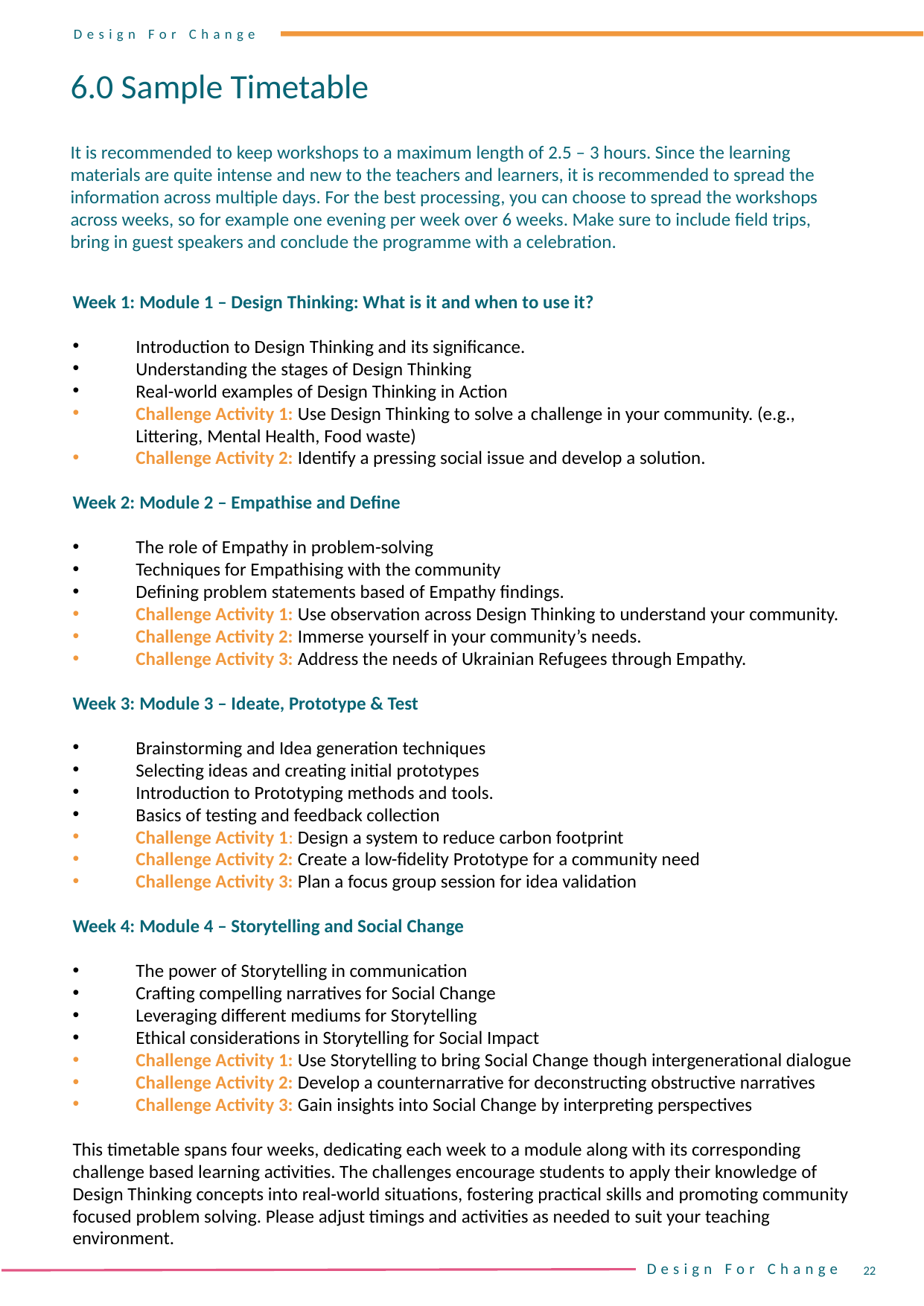

6.0 Sample Timetable
It is recommended to keep workshops to a maximum length of 2.5 – 3 hours. Since the learning materials are quite intense and new to the teachers and learners, it is recommended to spread the information across multiple days. For the best processing, you can choose to spread the workshops across weeks, so for example one evening per week over 6 weeks. Make sure to include field trips, bring in guest speakers and conclude the programme with a celebration.
Week 1: Module 1 – Design Thinking: What is it and when to use it?

Introduction to Design Thinking and its significance.
Understanding the stages of Design Thinking
Real-world examples of Design Thinking in Action
Challenge Activity 1: Use Design Thinking to solve a challenge in your community. (e.g., Littering, Mental Health, Food waste)
Challenge Activity 2: Identify a pressing social issue and develop a solution.

Week 2: Module 2 – Empathise and Define

The role of Empathy in problem-solving
Techniques for Empathising with the community
Defining problem statements based of Empathy findings.
Challenge Activity 1: Use observation across Design Thinking to understand your community.
Challenge Activity 2: Immerse yourself in your community’s needs.
Challenge Activity 3: Address the needs of Ukrainian Refugees through Empathy.

Week 3: Module 3 – Ideate, Prototype & Test

Brainstorming and Idea generation techniques
Selecting ideas and creating initial prototypes
Introduction to Prototyping methods and tools.
Basics of testing and feedback collection
Challenge Activity 1: Design a system to reduce carbon footprint
Challenge Activity 2: Create a low-fidelity Prototype for a community need
Challenge Activity 3: Plan a focus group session for idea validation

Week 4: Module 4 – Storytelling and Social Change

The power of Storytelling in communication
Crafting compelling narratives for Social Change
Leveraging different mediums for Storytelling
Ethical considerations in Storytelling for Social Impact
Challenge Activity 1: Use Storytelling to bring Social Change though intergenerational dialogue
Challenge Activity 2: Develop a counternarrative for deconstructing obstructive narratives
Challenge Activity 3: Gain insights into Social Change by interpreting perspectives

This timetable spans four weeks, dedicating each week to a module along with its corresponding challenge based learning activities. The challenges encourage students to apply their knowledge of Design Thinking concepts into real-world situations, fostering practical skills and promoting community focused problem solving. Please adjust timings and activities as needed to suit your teaching environment.

22